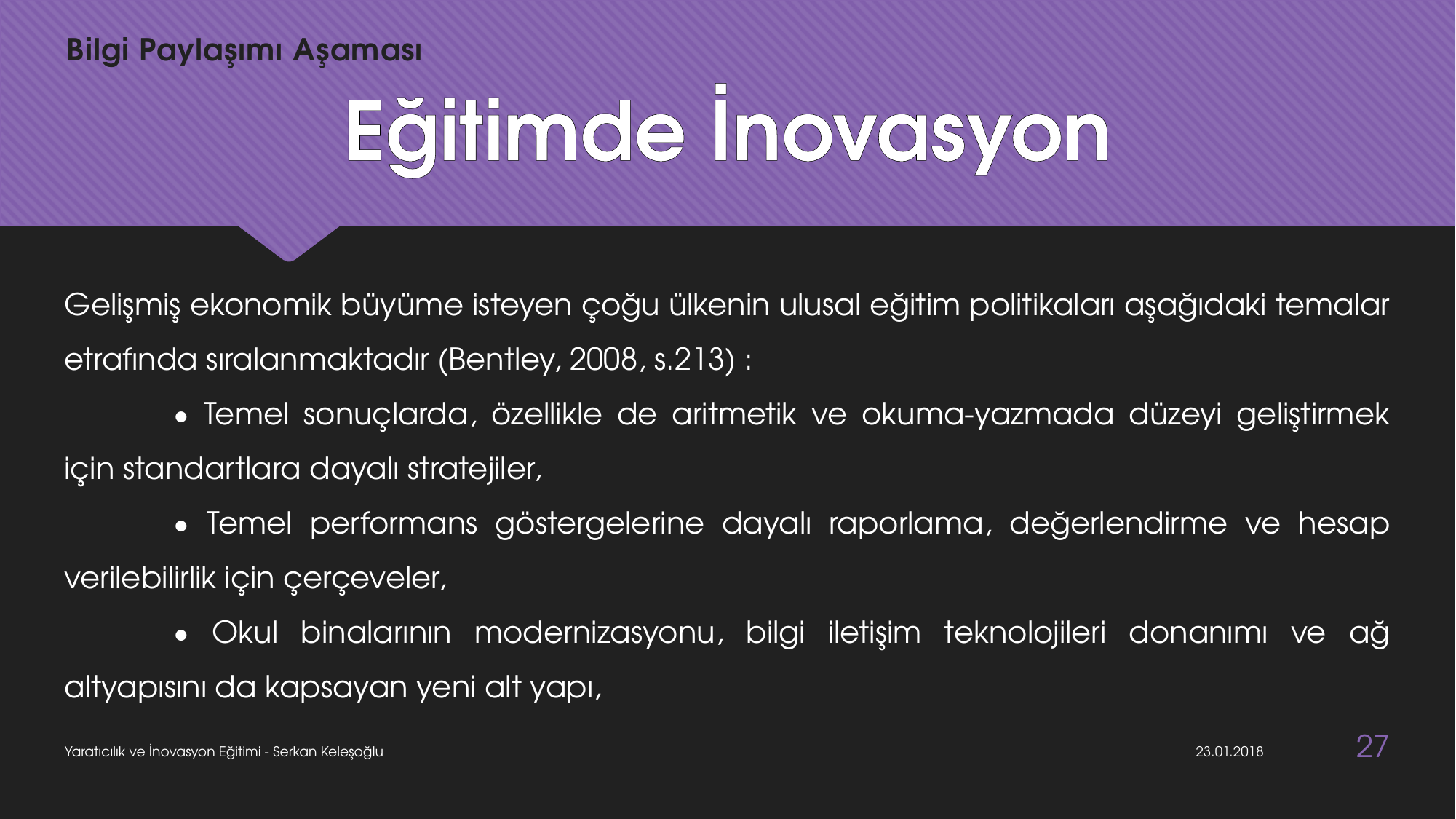

Bilgi Paylaşımı Aşaması
Eğitimde İnovasyon
Gelişmiş ekonomik büyüme isteyen çoğu ülkenin ulusal eğitim politikaları aşağıdaki temalar etrafında sıralanmaktadır (Bentley, 2008, s.213) :
	• Temel sonuçlarda, özellikle de aritmetik ve okuma-yazmada düzeyi geliştirmek için standartlara dayalı stratejiler,
	• Temel performans göstergelerine dayalı raporlama, değerlendirme ve hesap verilebilirlik için çerçeveler,
	• Okul binalarının modernizasyonu, bilgi iletişim teknolojileri donanımı ve ağ altyapısını da kapsayan yeni alt yapı,
27
Yaratıcılık ve İnovasyon Eğitimi - Serkan Keleşoğlu
23.01.2018